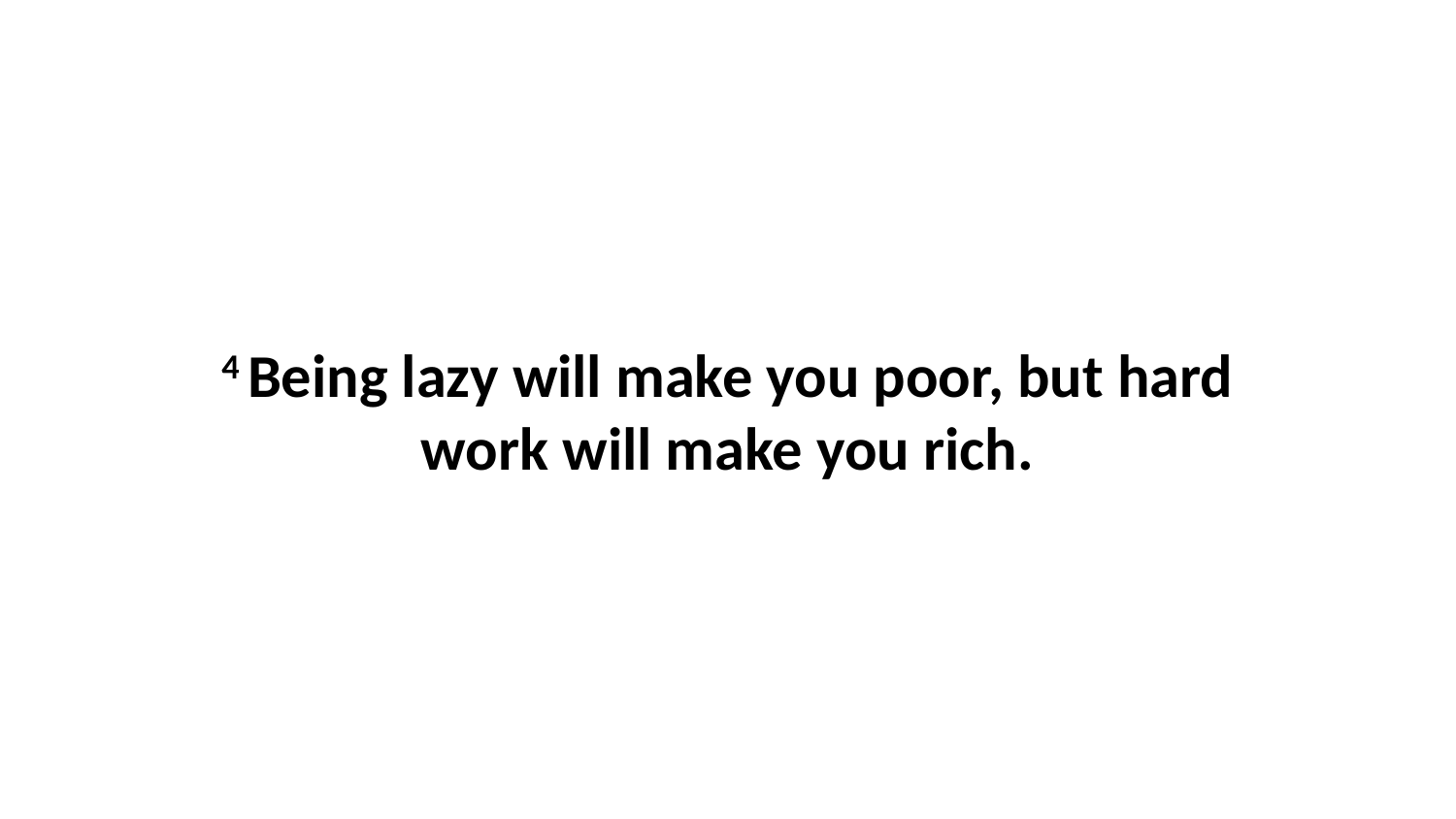

4 Being lazy will make you poor, but hard work will make you rich.